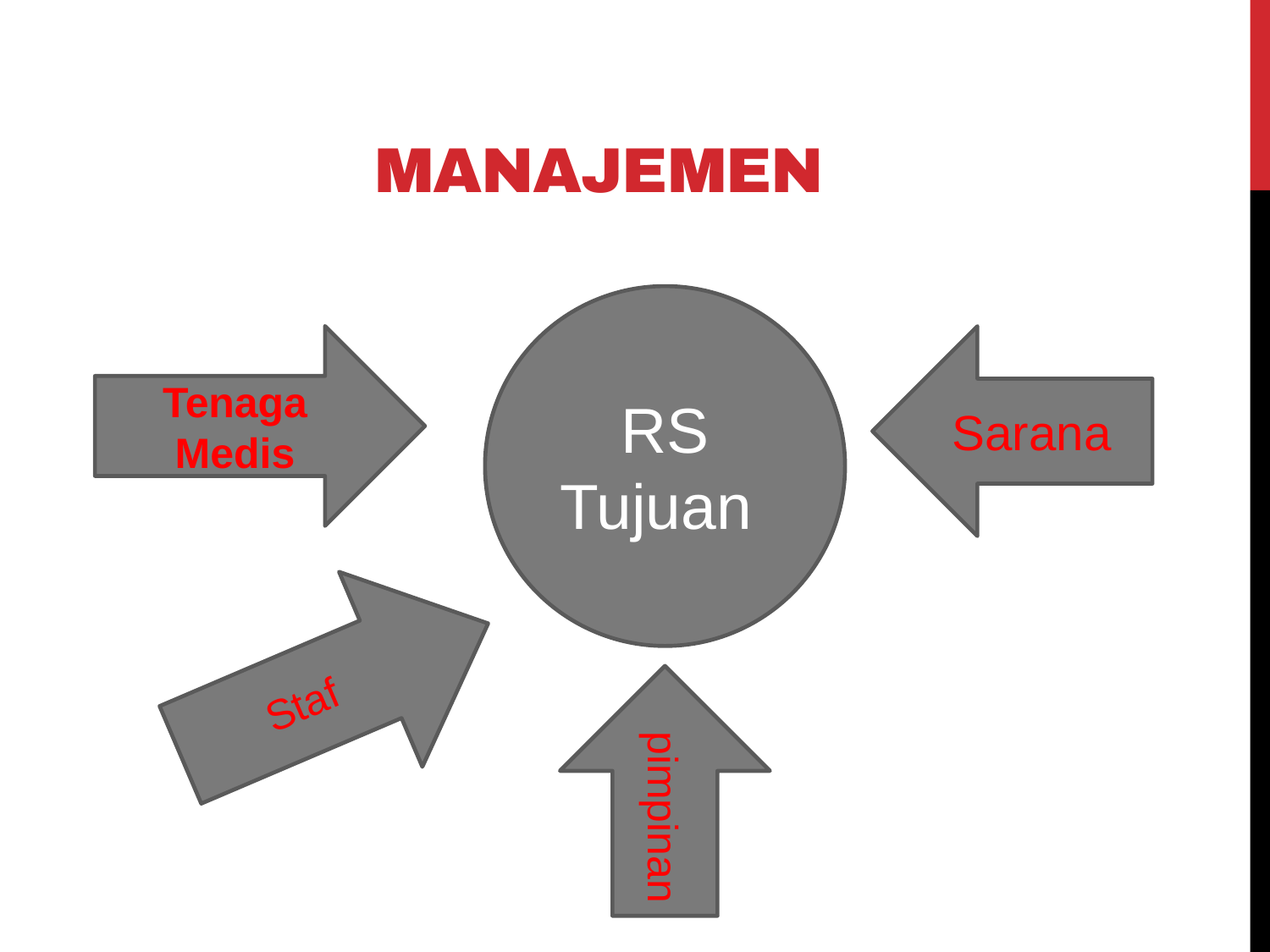

# MANAJEMEN

RS
Tujuan
Tenaga Medis
Sarana
Staf
pimpinan